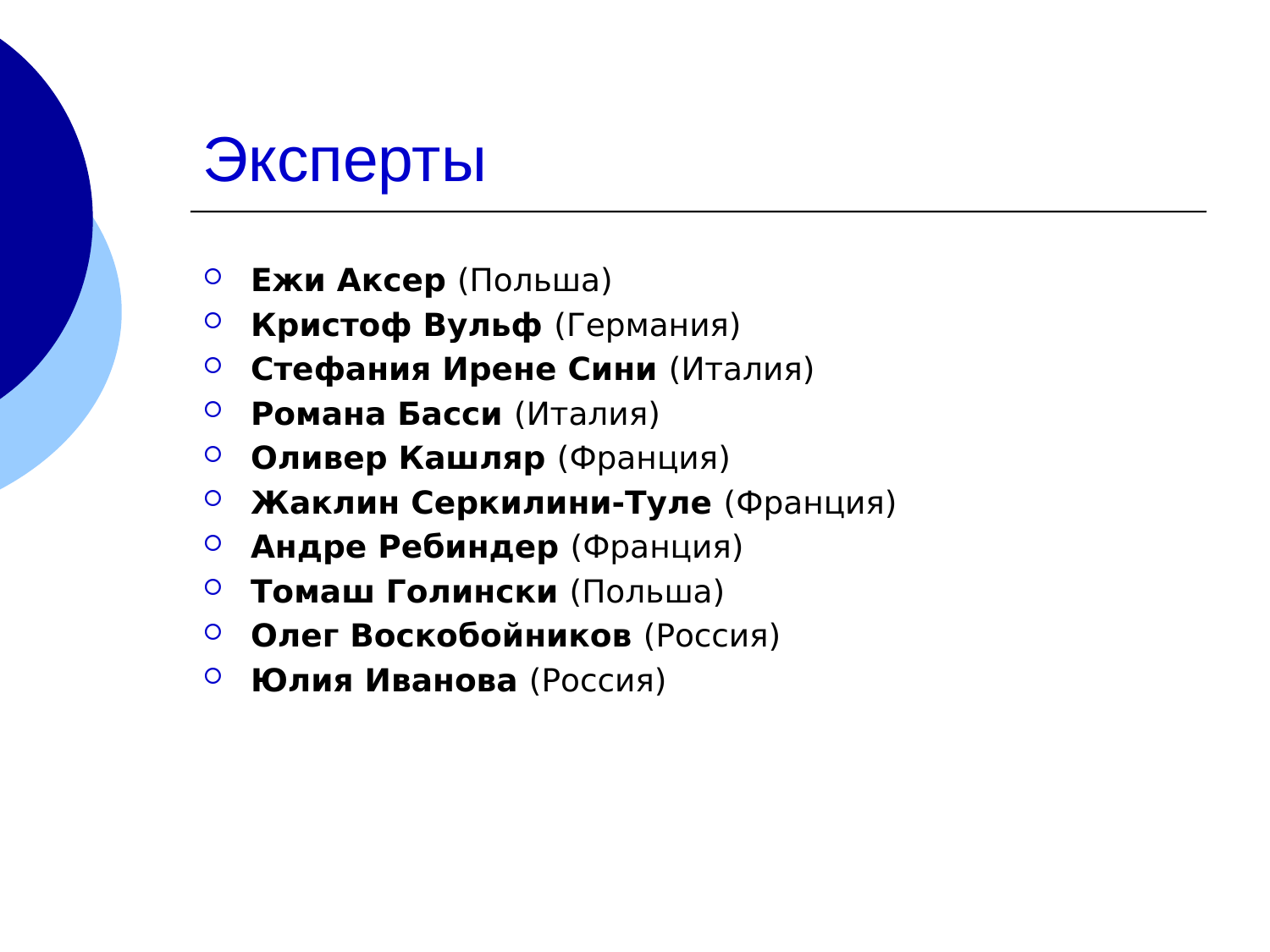

# Эксперты
Ежи Аксер (Польша)
Кристоф Вульф (Германия)
Стефания Ирене Сини (Италия)
Романа Басси (Италия)
Оливер Кашляр (Франция)
Жаклин Серкилини-Туле (Франция)
Андре Ребиндер (Франция)
Томаш Голински (Польша)
Олег Воскобойников (Россия)
Юлия Иванова (Россия)